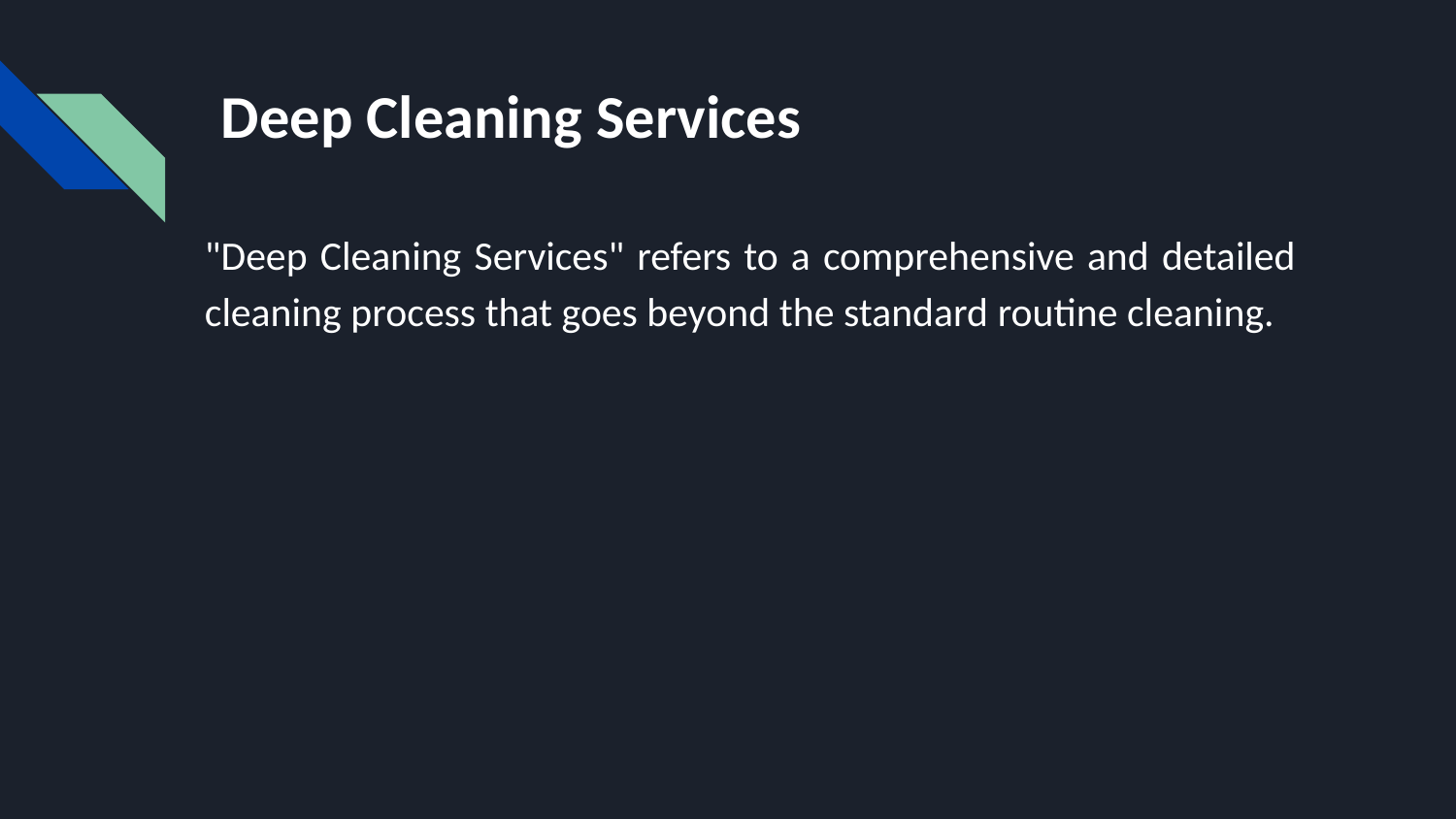

# Deep Cleaning Services

"Deep Cleaning Services" refers to a comprehensive and detailed cleaning process that goes beyond the standard routine cleaning.